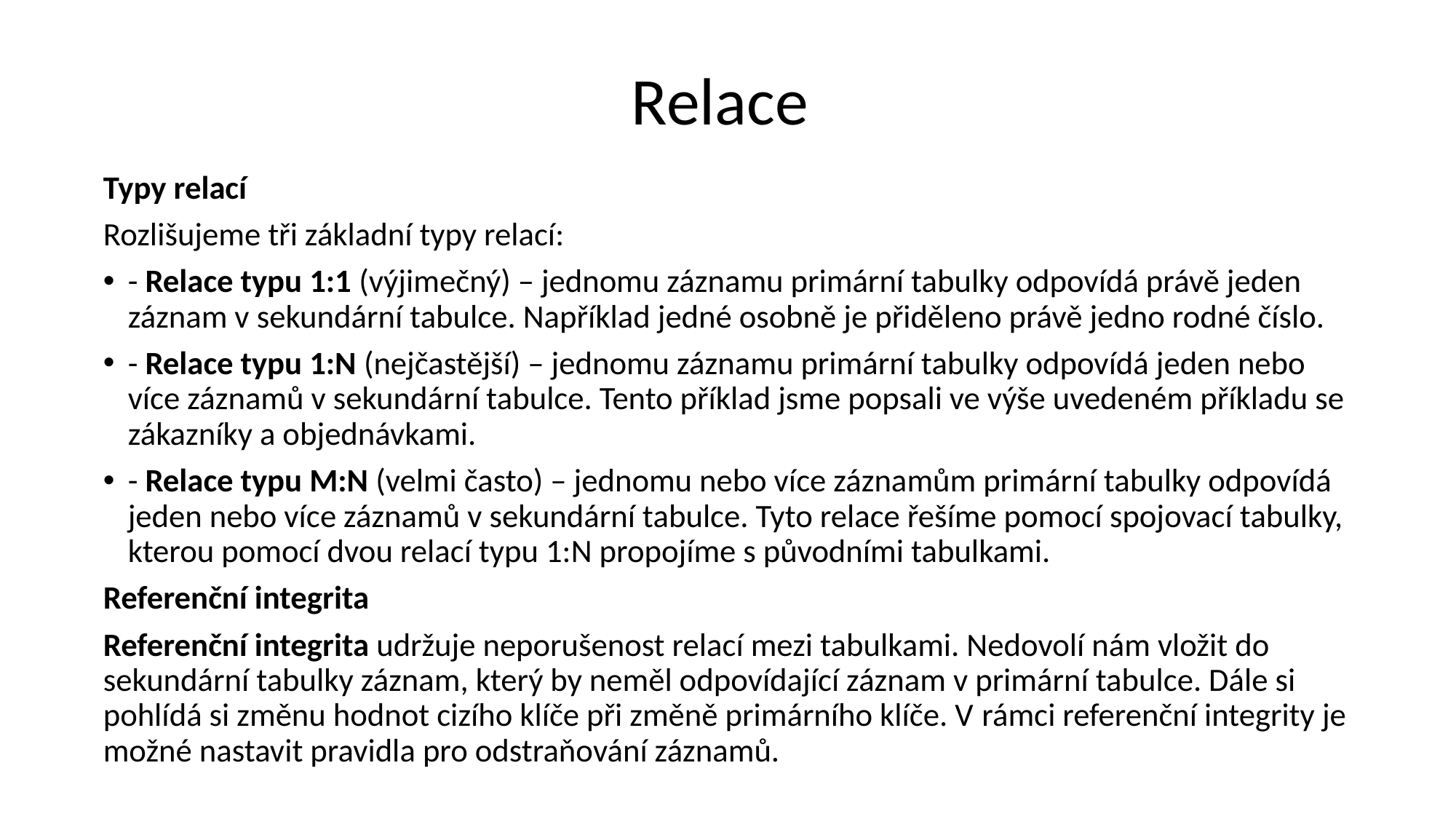

# Relace
Typy relací
Rozlišujeme tři základní typy relací:
- Relace typu 1:1 (výjimečný) – jednomu záznamu primární tabulky odpovídá právě jeden záznam v sekundární tabulce. Například jedné osobně je přiděleno právě jedno rodné číslo.
- Relace typu 1:N (nejčastější) – jednomu záznamu primární tabulky odpovídá jeden nebo více záznamů v sekundární tabulce. Tento příklad jsme popsali ve výše uvedeném příkladu se zákazníky a objednávkami.
- Relace typu M:N (velmi často) – jednomu nebo více záznamům primární tabulky odpovídá jeden nebo více záznamů v sekundární tabulce. Tyto relace řešíme pomocí spojovací tabulky, kterou pomocí dvou relací typu 1:N propojíme s původními tabulkami.
Referenční integrita
Referenční integrita udržuje neporušenost relací mezi tabulkami. Nedovolí nám vložit do sekundární tabulky záznam, který by neměl odpovídající záznam v primární tabulce. Dále si pohlídá si změnu hodnot cizího klíče při změně primárního klíče. V rámci referenční integrity je možné nastavit pravidla pro odstraňování záznamů.